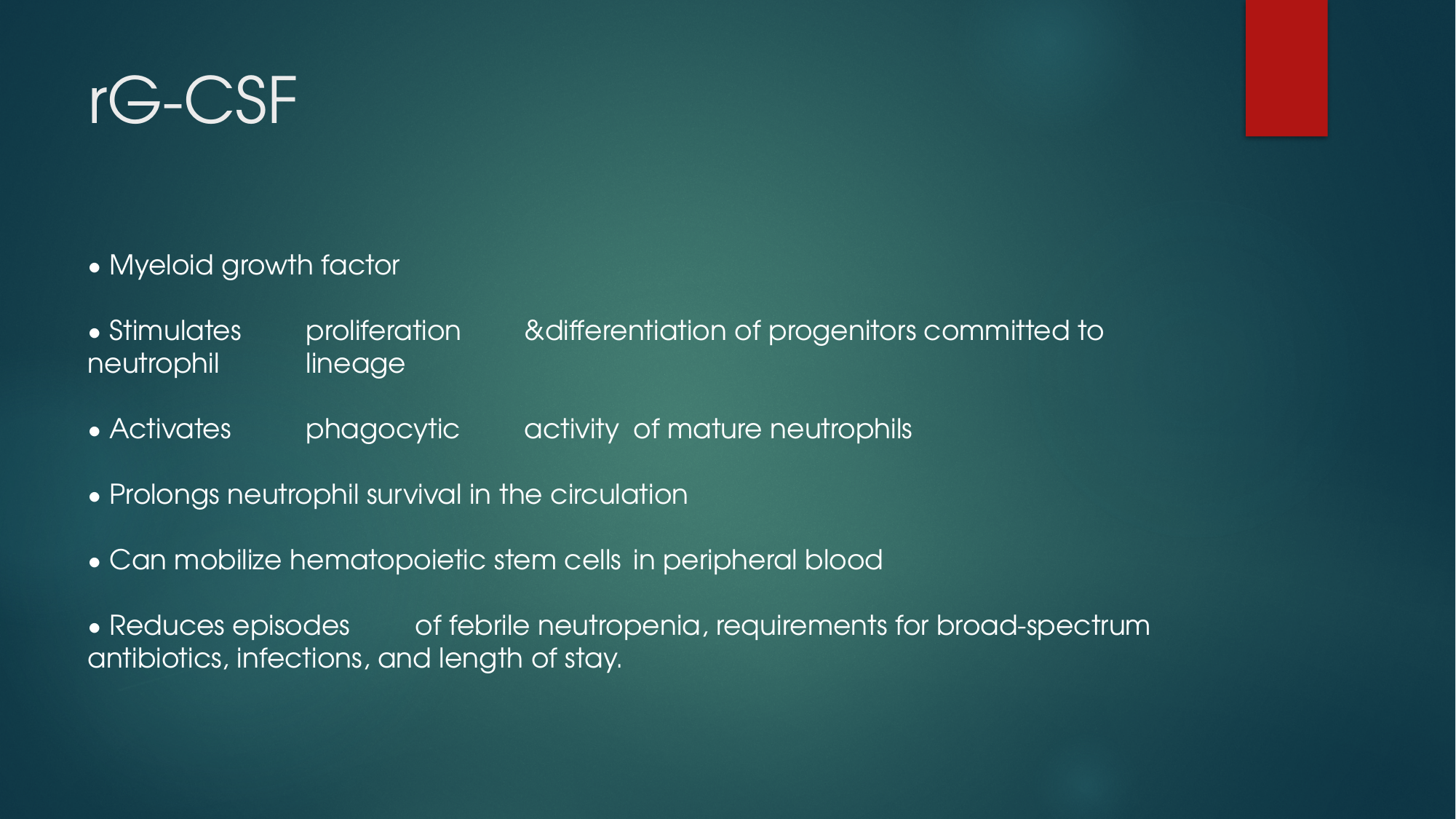

# rG-CSF
• Myeloid growth factor

• Stimulates	proliferation	&differentiation of progenitors committed to neutrophil	lineage

• Activates	phagocytic	activity	of mature neutrophils

• Prolongs neutrophil survival in the circulation

• Can mobilize hematopoietic stem cells	in peripheral blood

• Reduces episodes	of febrile neutropenia, requirements for broad-spectrum	antibiotics, infections, and length of stay.